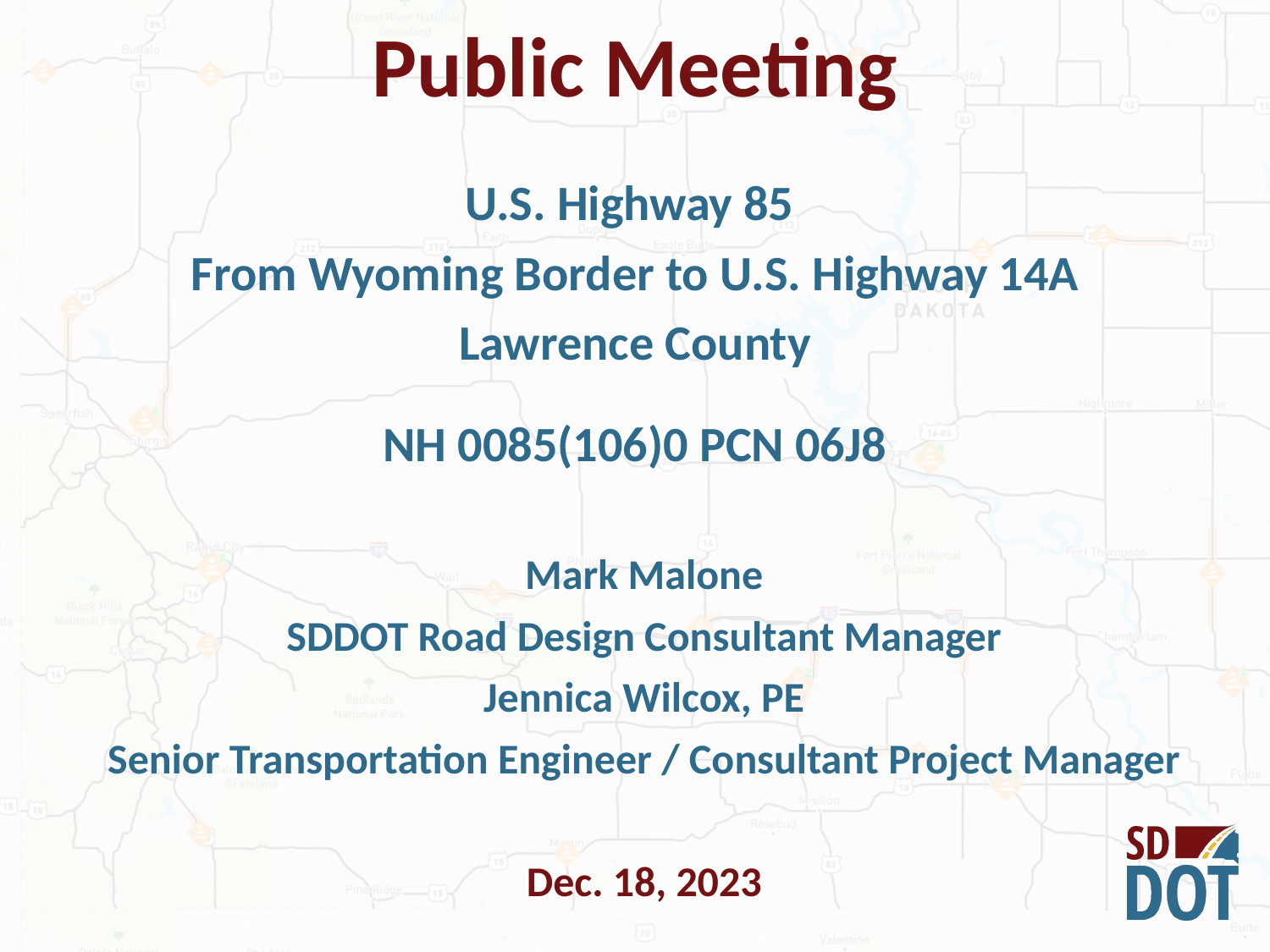

Public Meeting
U.S. Highway 85
From Wyoming Border to U.S. Highway 14A
Lawrence County

NH 0085(106)0 PCN 06J8
Mark Malone
SDDOT Road Design Consultant Manager
Jennica Wilcox, PE
Senior Transportation Engineer / Consultant Project Manager

Dec. 18, 2023